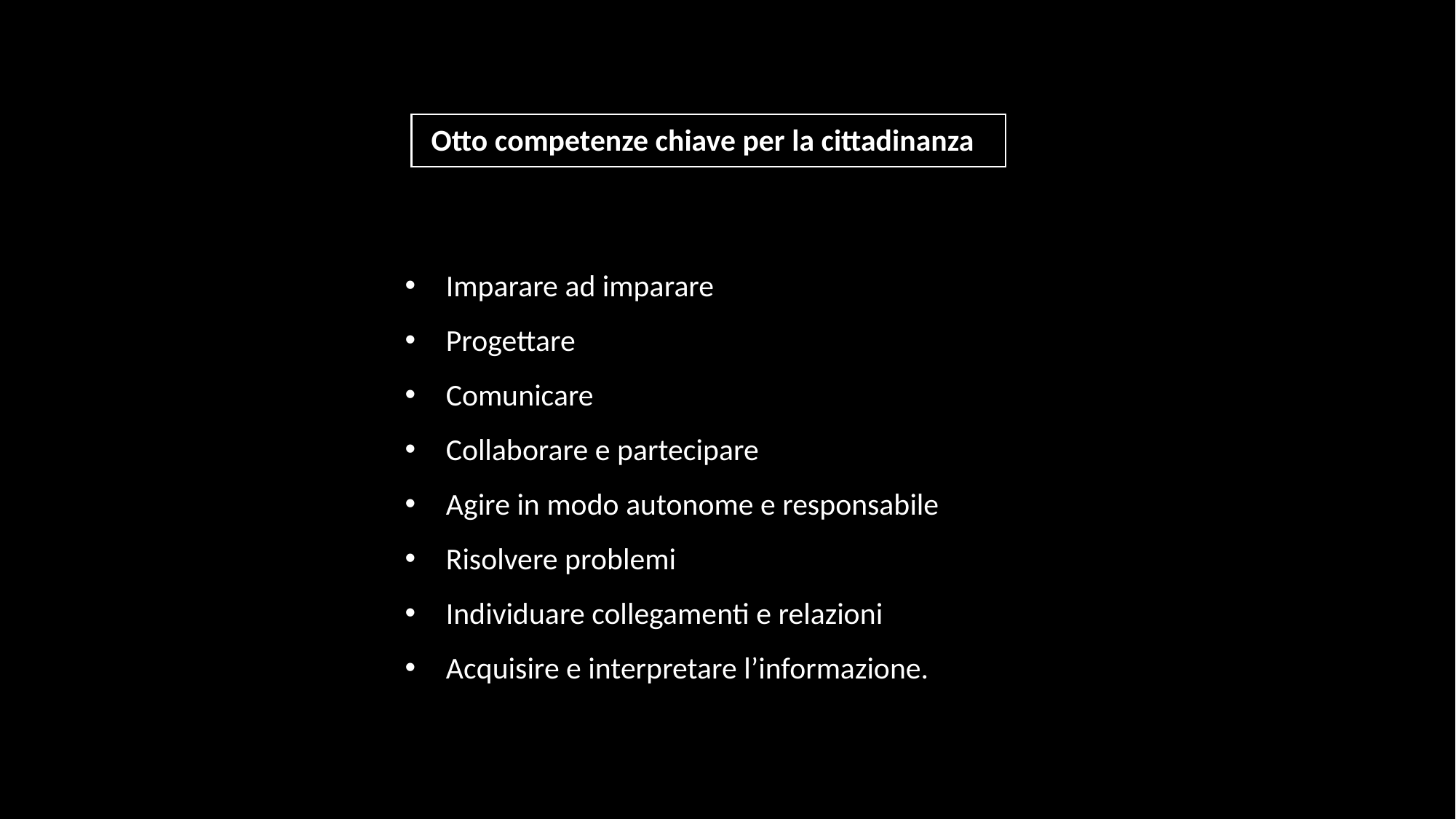

Otto competenze chiave per la cittadinanza
Imparare ad imparare
Progettare
Comunicare
Collaborare e partecipare
Agire in modo autonome e responsabile
Risolvere problemi
Individuare collegamenti e relazioni
Acquisire e interpretare l’informazione.